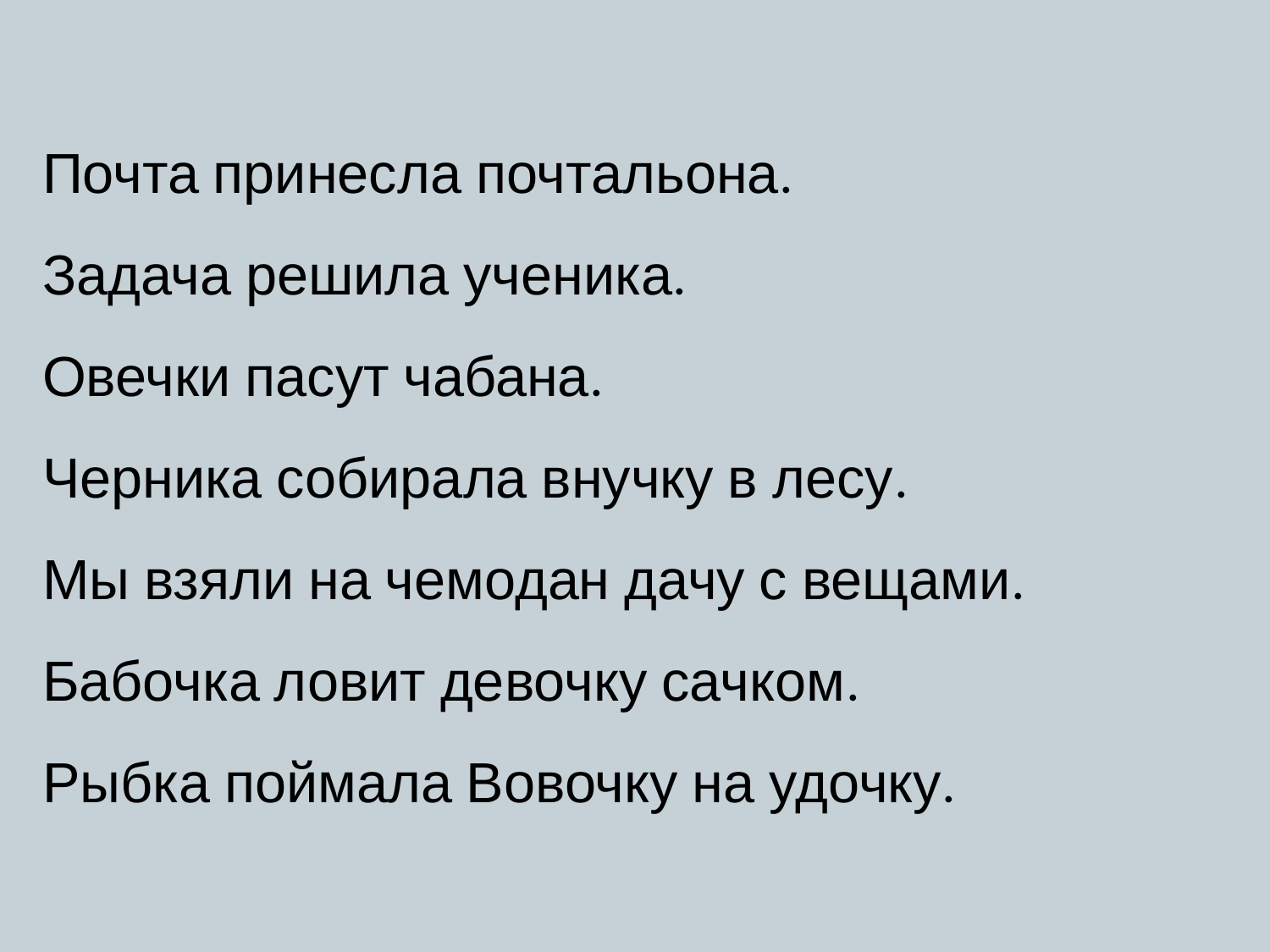

Почта принесла почтальона.
Задача решила ученика.
Овечки пасут чабана.
Черника собирала внучку в лесу.
Мы взяли на чемодан дачу с вещами.
Бабочка ловит девочку сачком.
Рыбка поймала Вовочку на удочку.